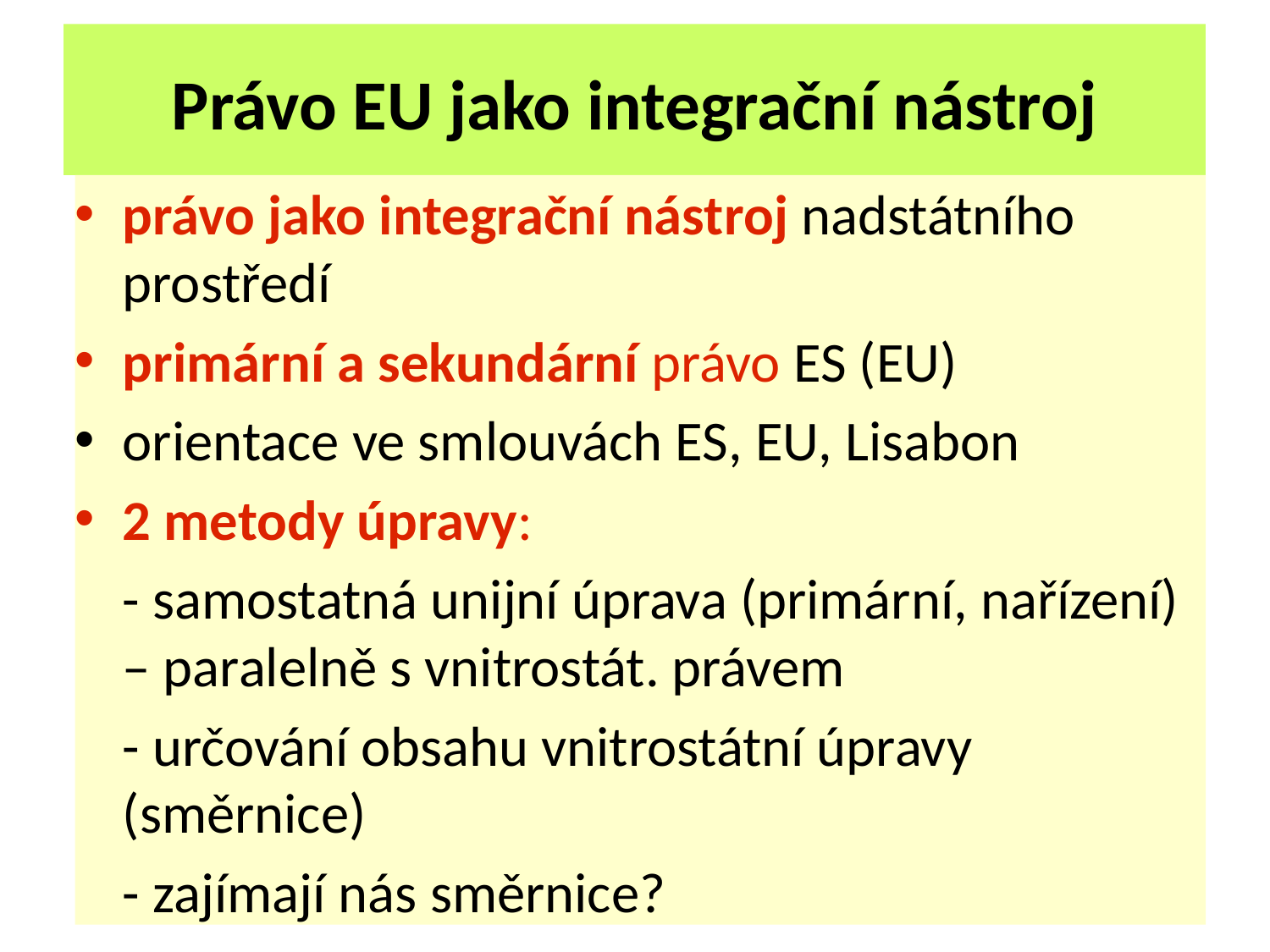

# Právo EU jako integrační nástroj
právo jako integrační nástroj nadstátního prostředí
primární a sekundární právo ES (EU)
orientace ve smlouvách ES, EU, Lisabon
2 metody úpravy:
	- samostatná unijní úprava (primární, nařízení) – paralelně s vnitrostát. právem
	- určování obsahu vnitrostátní úpravy (směrnice)
	- zajímají nás směrnice?